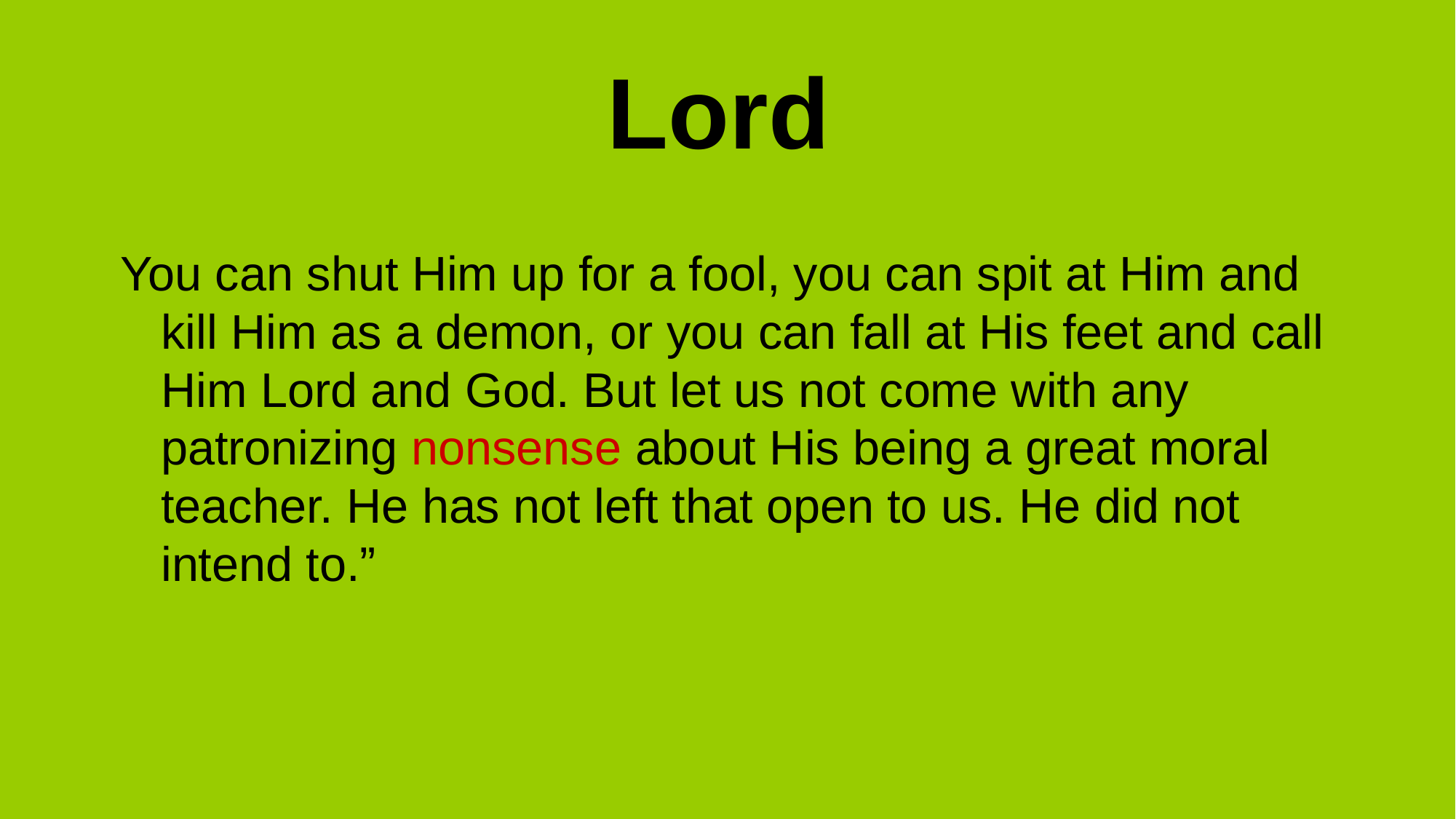

# Lord
You can shut Him up for a fool, you can spit at Him and kill Him as a demon, or you can fall at His feet and call Him Lord and God. But let us not come with any patronizing nonsense about His being a great moral teacher. He has not left that open to us. He did not intend to.”